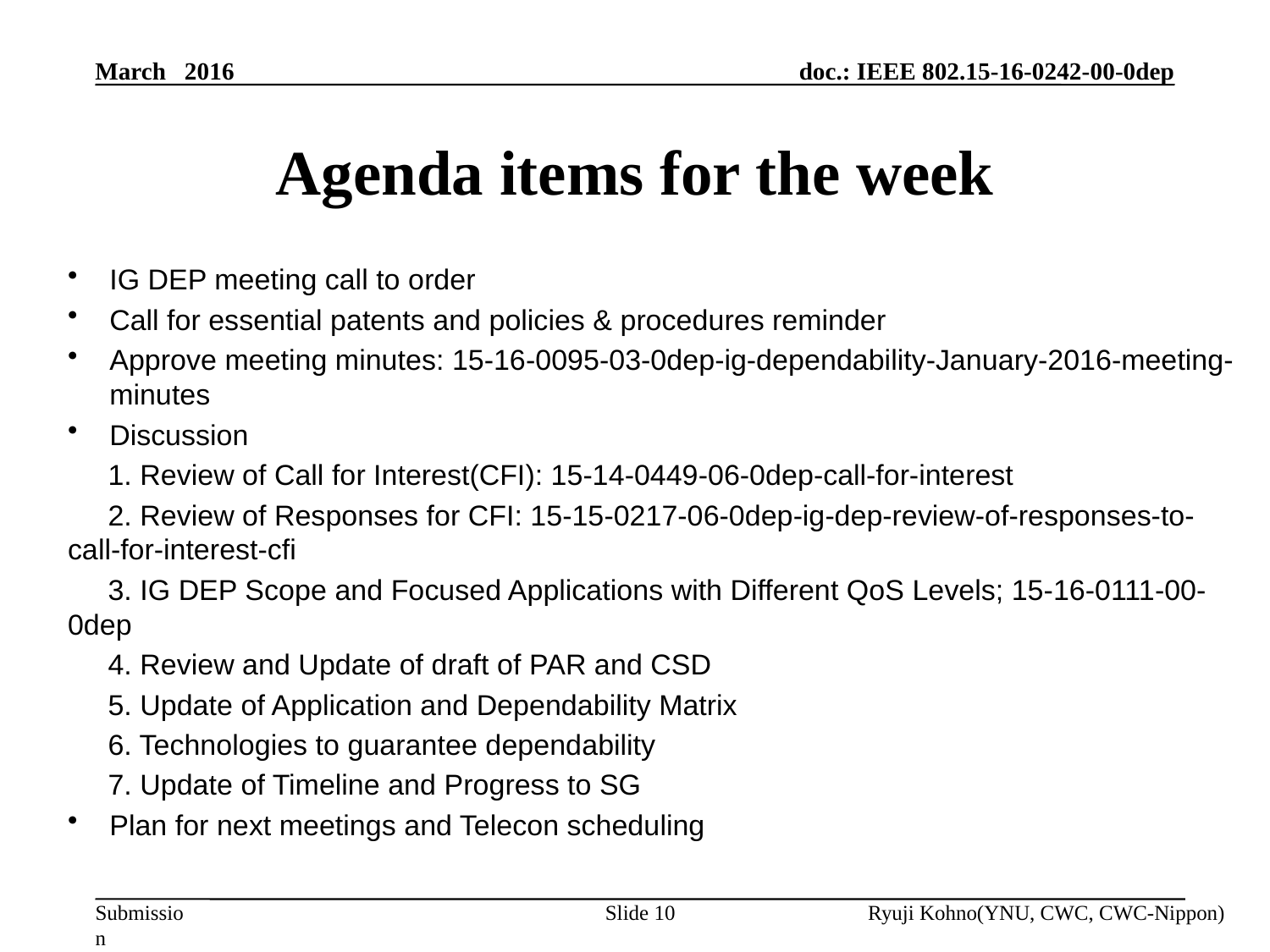

March   2016
# Agenda items for the week
IG DEP meeting call to order
Call for essential patents and policies & procedures reminder
Approve meeting minutes: 15-16-0095-03-0dep-ig-dependability-January-2016-meeting-minutes
Discussion
     1. Review of Call for Interest(CFI): 15-14-0449-06-0dep-call-for-interest
     2. Review of Responses for CFI: 15-15-0217-06-0dep-ig-dep-review-of-responses-to-call-for-interest-cfi
     3. IG DEP Scope and Focused Applications with Different QoS Levels; 15-16-0111-00-0dep
     4. Review and Update of draft of PAR and CSD
     5. Update of Application and Dependability Matrix
     6. Technologies to guarantee dependability
     7. Update of Timeline and Progress to SG
Plan for next meetings and Telecon scheduling

Slide 10
Ryuji Kohno(YNU, CWC, CWC-Nippon)